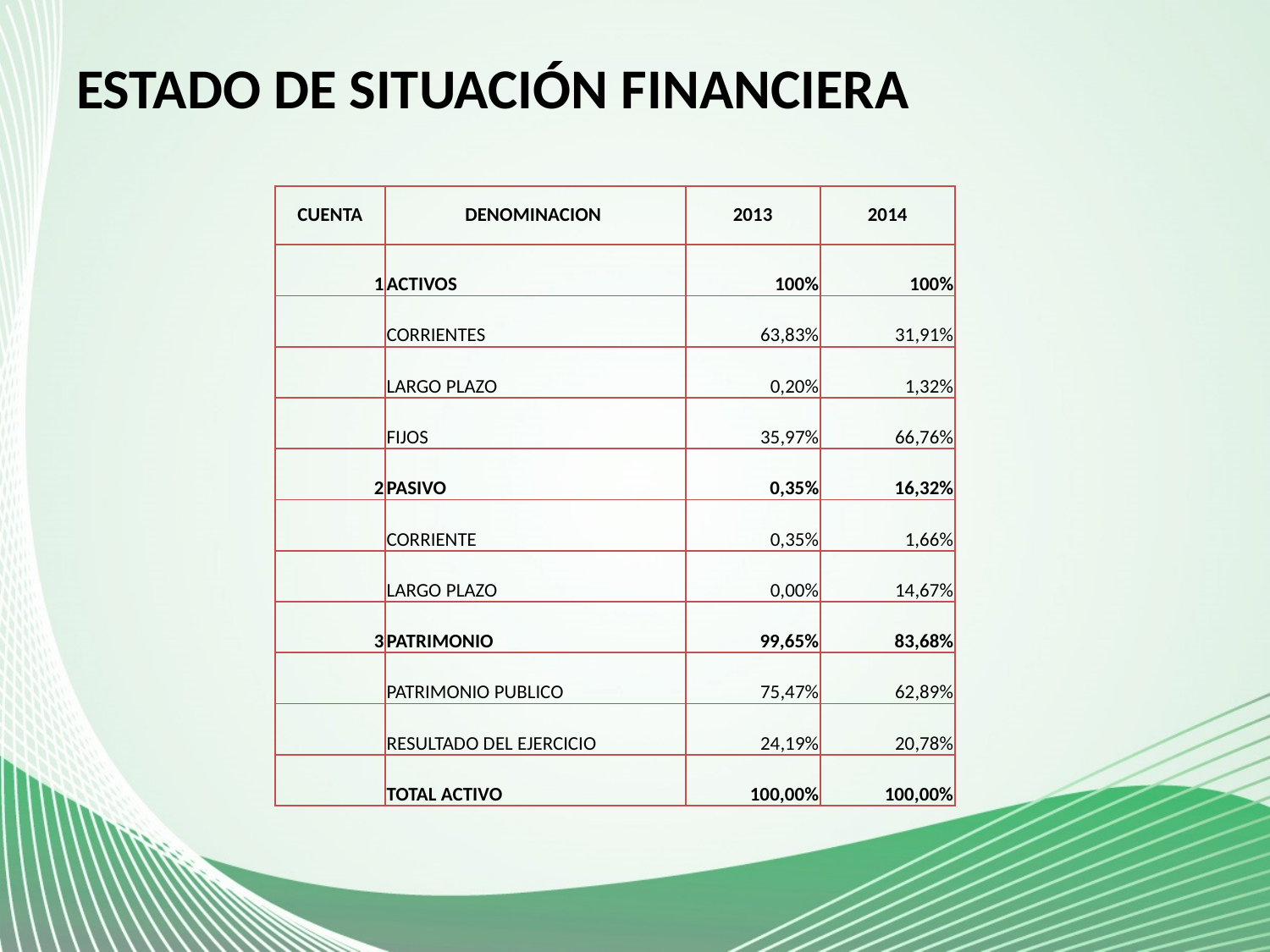

ESTADO DE SITUACIÓN FINANCIERA

| CUENTA | DENOMINACION | 2013 | 2014 |
| --- | --- | --- | --- |
| 1 | ACTIVOS | 100% | 100% |
|  | CORRIENTES | 63,83% | 31,91% |
|  | LARGO PLAZO | 0,20% | 1,32% |
|  | FIJOS | 35,97% | 66,76% |
| 2 | PASIVO | 0,35% | 16,32% |
|  | CORRIENTE | 0,35% | 1,66% |
|  | LARGO PLAZO | 0,00% | 14,67% |
| 3 | PATRIMONIO | 99,65% | 83,68% |
|  | PATRIMONIO PUBLICO | 75,47% | 62,89% |
|  | RESULTADO DEL EJERCICIO | 24,19% | 20,78% |
|  | TOTAL ACTIVO | 100,00% | 100,00% |